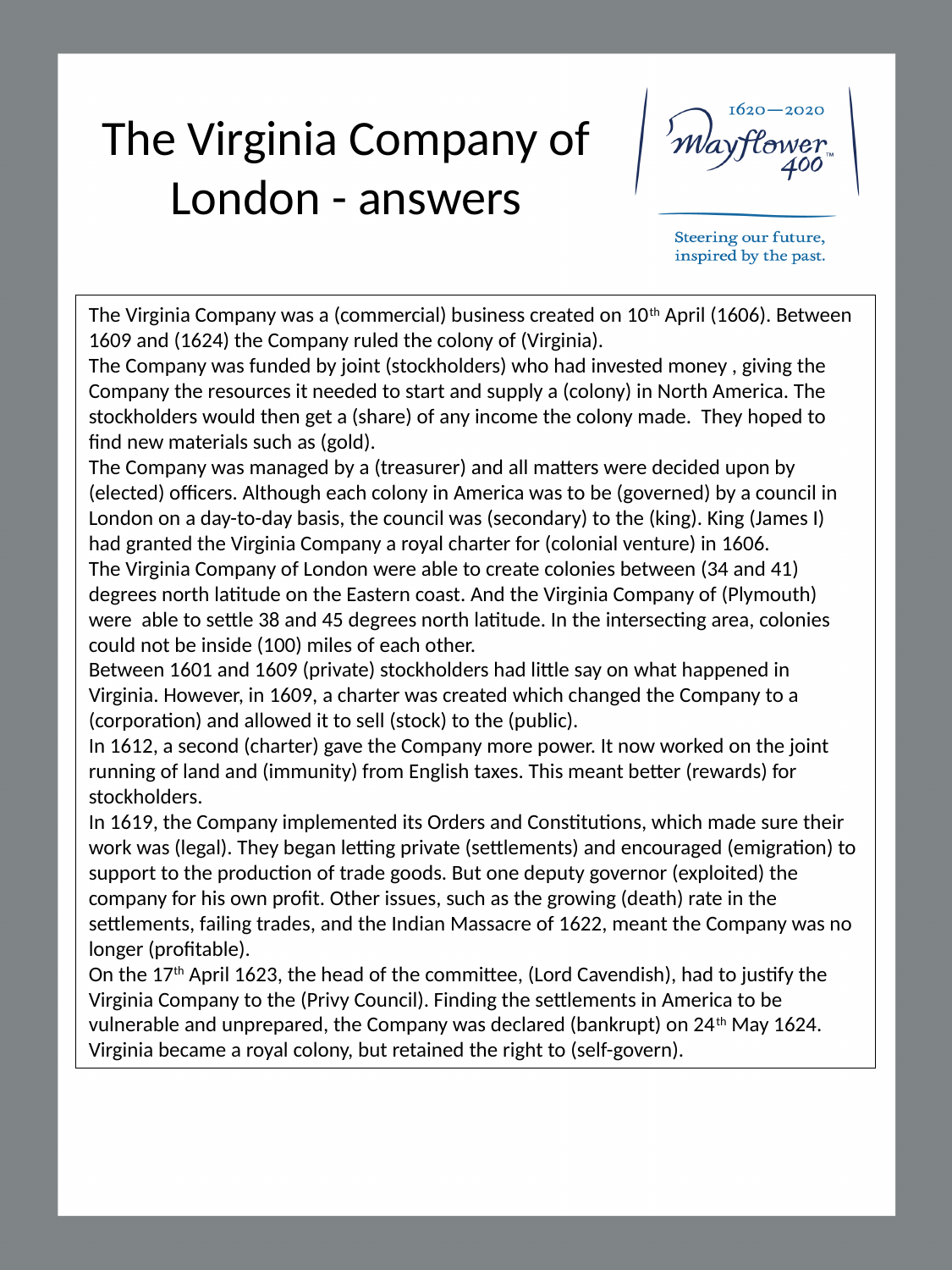

# The Virginia Company of London - answers
The Virginia Company was a (commercial) business created on 10th April (1606). Between 1609 and (1624) the Company ruled the colony of (Virginia).
The Company was funded by joint (stockholders) who had invested money , giving the Company the resources it needed to start and supply a (colony) in North America. The stockholders would then get a (share) of any income the colony made.  They hoped to find new materials such as (gold).
The Company was managed by a (treasurer) and all matters were decided upon by (elected) officers. Although each colony in America was to be (governed) by a council in London on a day-to-day basis, the council was (secondary) to the (king). King (James I) had granted the Virginia Company a royal charter for (colonial venture) in 1606.
The Virginia Company of London were able to create colonies between (34 and 41) degrees north latitude on the Eastern coast. And the Virginia Company of (Plymouth) were  able to settle 38 and 45 degrees north latitude. In the intersecting area, colonies could not be inside (100) miles of each other.
Between 1601 and 1609 (private) stockholders had little say on what happened in Virginia. However, in 1609, a charter was created which changed the Company to a (corporation) and allowed it to sell (stock) to the (public).
In 1612, a second (charter) gave the Company more power. It now worked on the joint running of land and (immunity) from English taxes. This meant better (rewards) for stockholders.
In 1619, the Company implemented its Orders and Constitutions, which made sure their work was (legal). They began letting private (settlements) and encouraged (emigration) to support to the production of trade goods. But one deputy governor (exploited) the company for his own profit. Other issues, such as the growing (death) rate in the settlements, failing trades, and the Indian Massacre of 1622, meant the Company was no longer (profitable).
On the 17th April 1623, the head of the committee, (Lord Cavendish), had to justify the Virginia Company to the (Privy Council). Finding the settlements in America to be vulnerable and unprepared, the Company was declared (bankrupt) on 24th May 1624. Virginia became a royal colony, but retained the right to (self-govern).